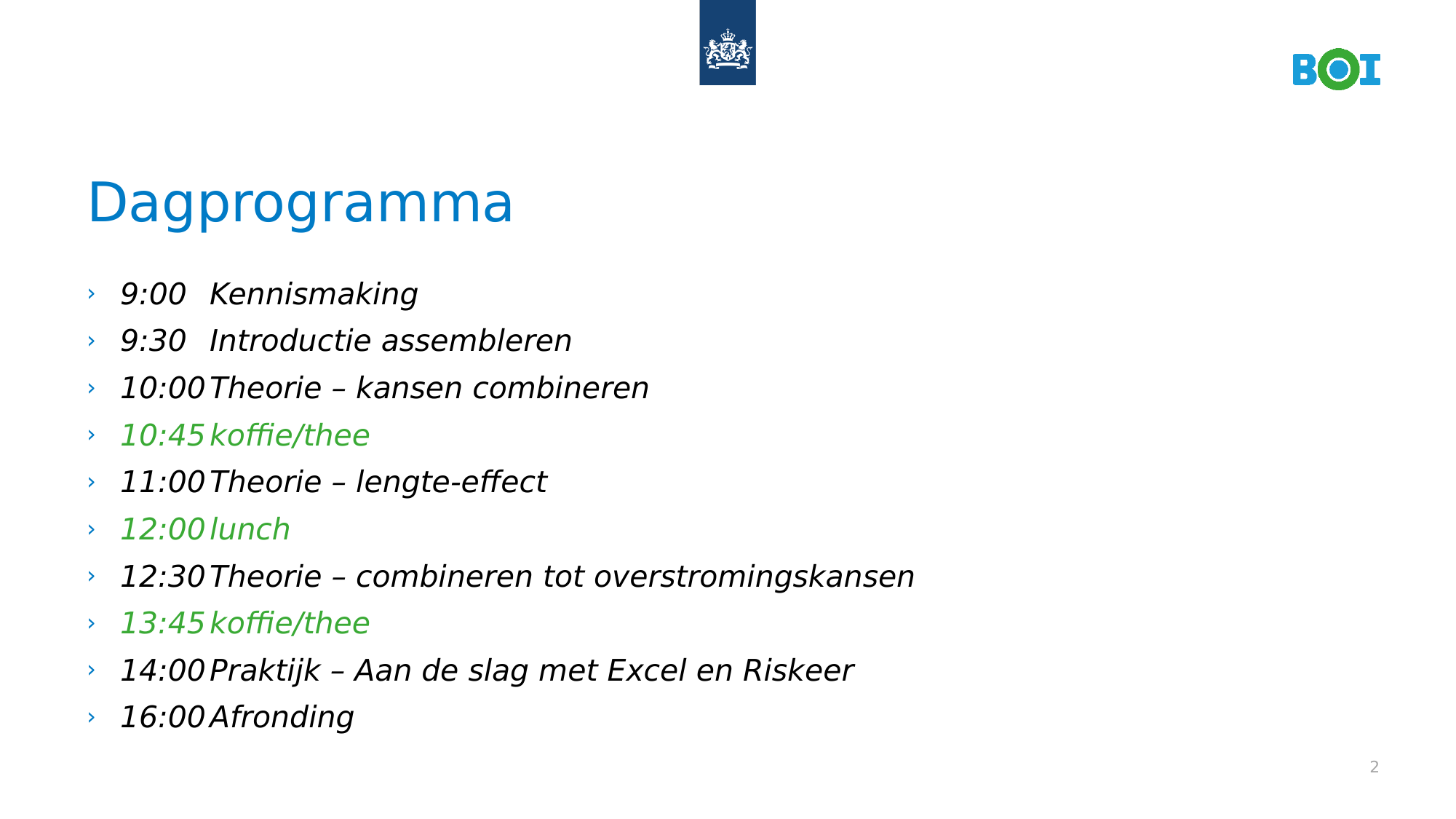

# Dagprogramma
9:00	Kennismaking
9:30	Introductie assembleren
10:00	Theorie – kansen combineren
10:45	koffie/thee
11:00	Theorie – lengte-effect
12:00	lunch
12:30	Theorie – combineren tot overstromingskansen
13:45	koffie/thee
14:00	Praktijk – Aan de slag met Excel en Riskeer
16:00	Afronding

2